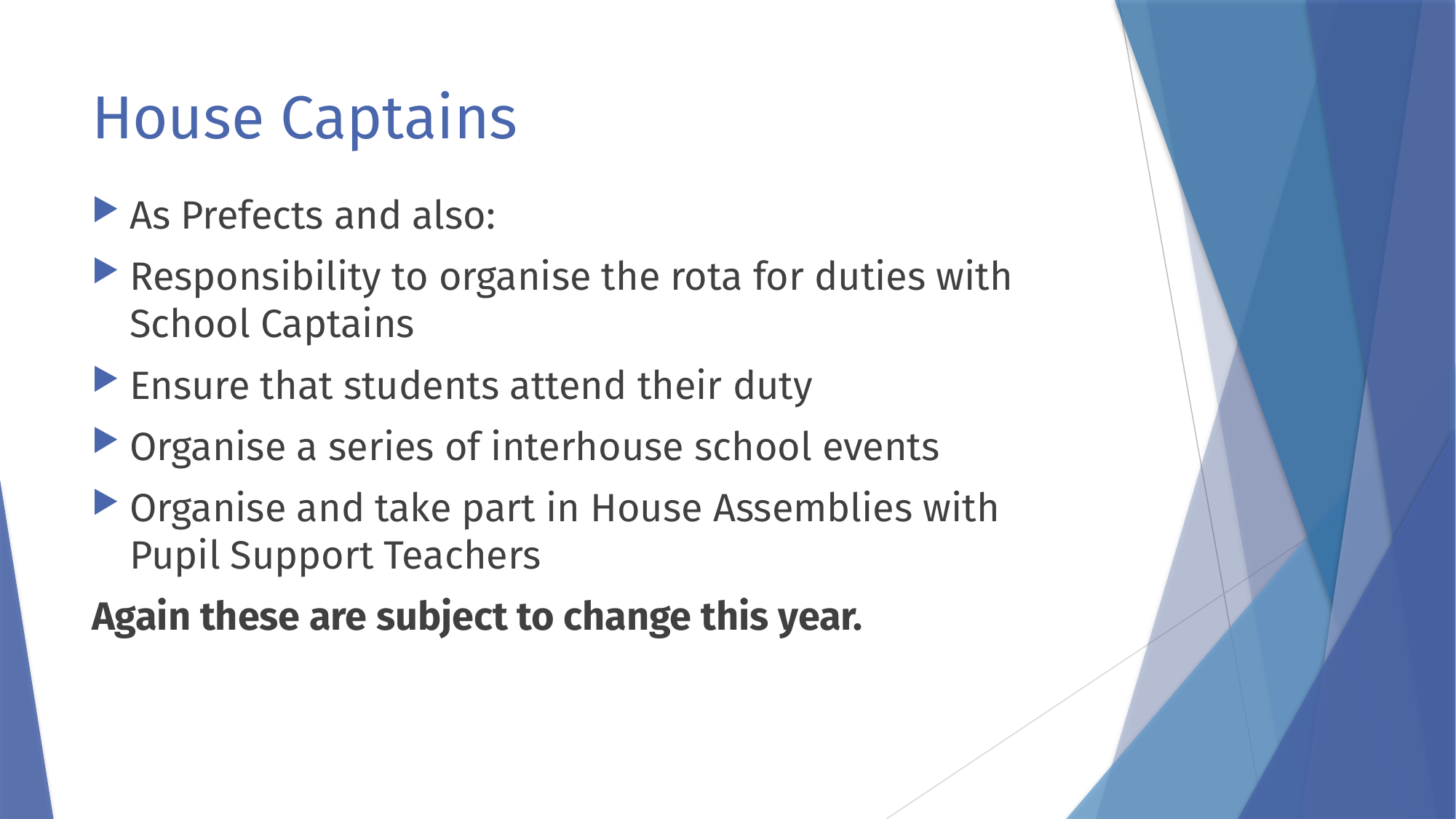

# House Captains
As Prefects and also:
Responsibility to organise the rota for duties with School Captains
Ensure that students attend their duty
Organise a series of interhouse school events
Organise and take part in House Assemblies with Pupil Support Teachers
Again these are subject to change this year.